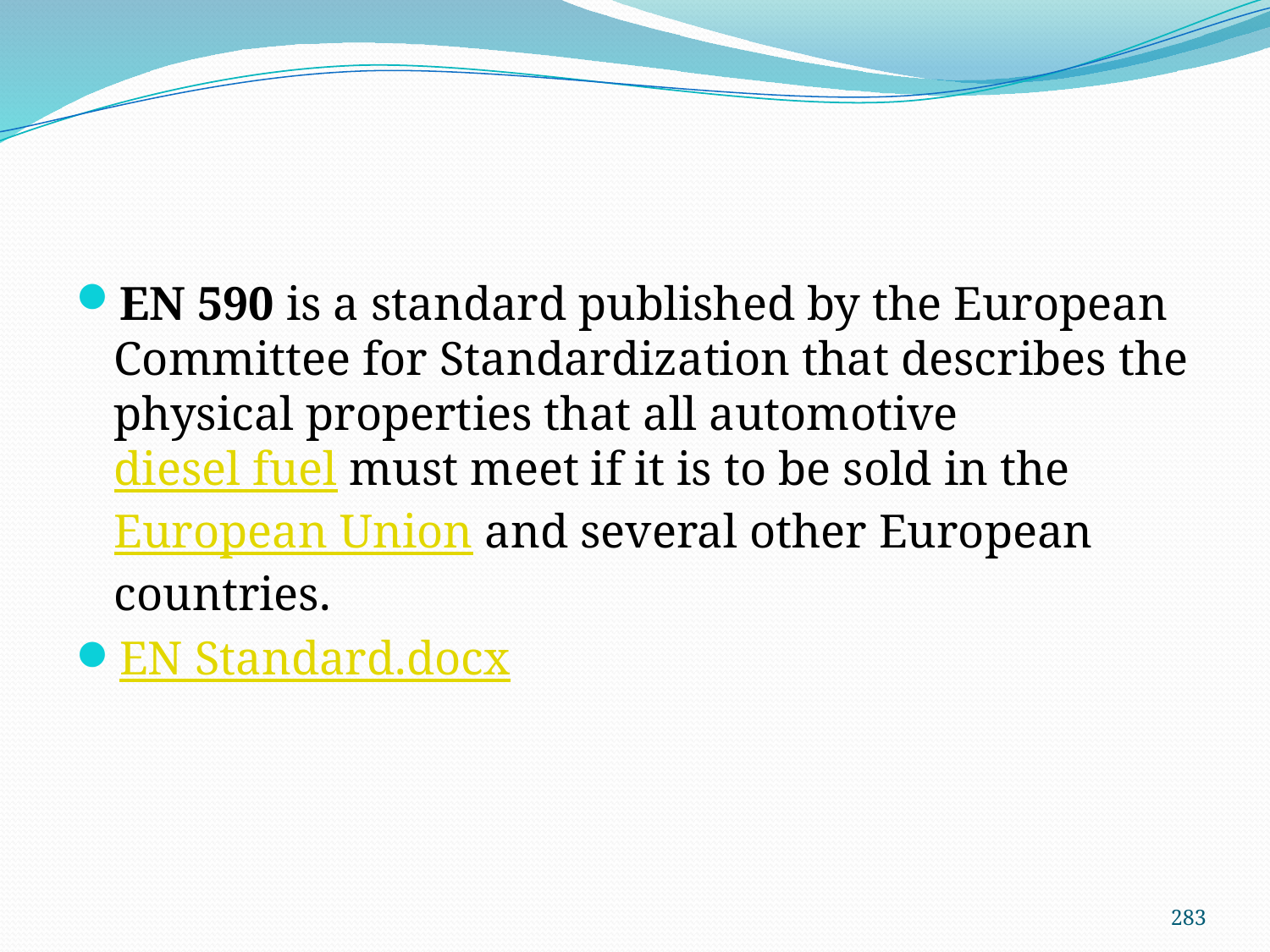

#
EN 590 is a standard published by the European Committee for Standardization that describes the physical properties that all automotive diesel fuel must meet if it is to be sold in the European Union and several other European countries.
EN Standard.docx
283